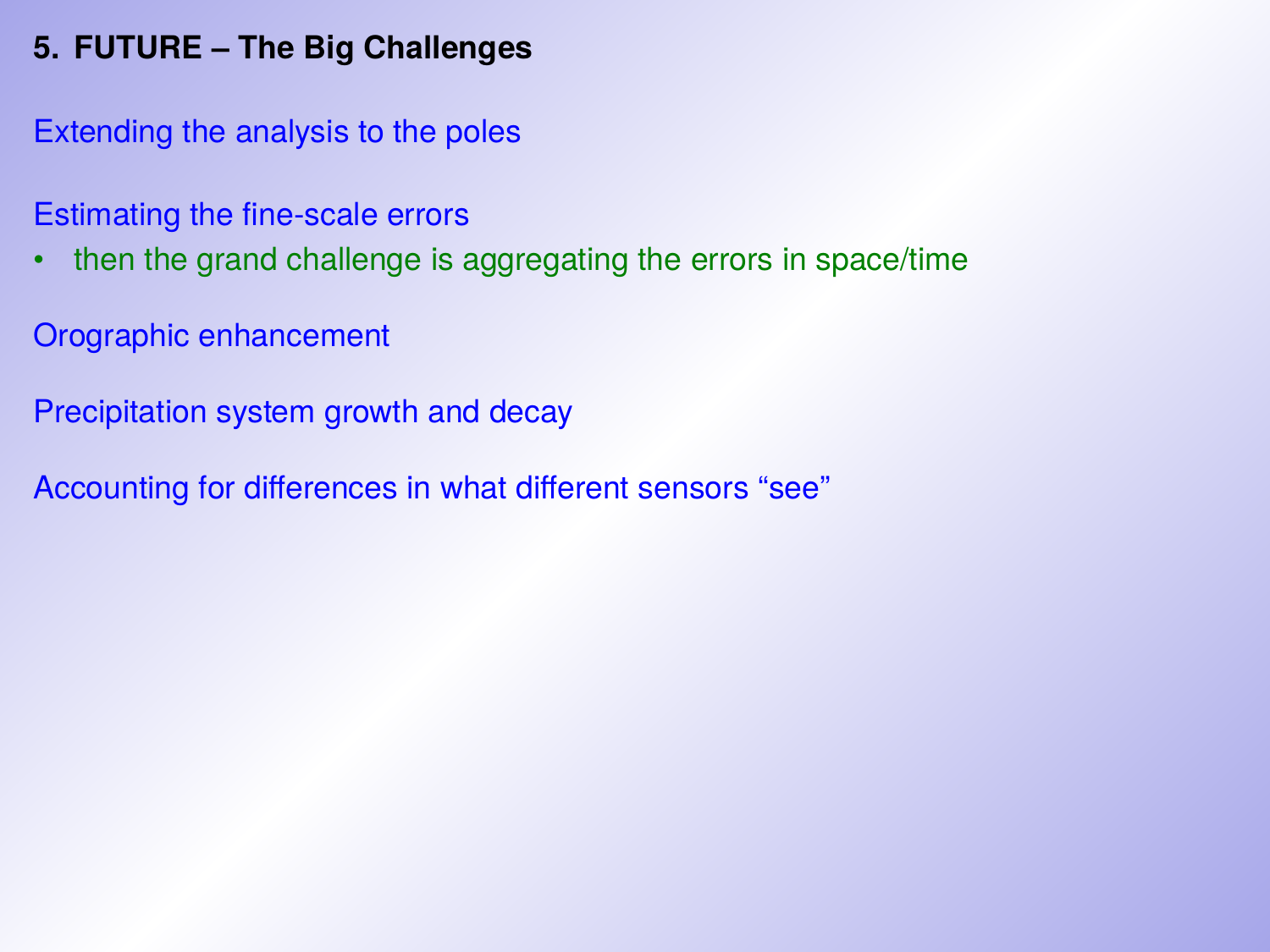

5.	FUTURE – The Big Challenges

Extending the analysis to the poles

Estimating the fine-scale errors
•	then the grand challenge is aggregating the errors in space/time

Orographic enhancement

Precipitation system growth and decay

Accounting for differences in what different sensors “see”